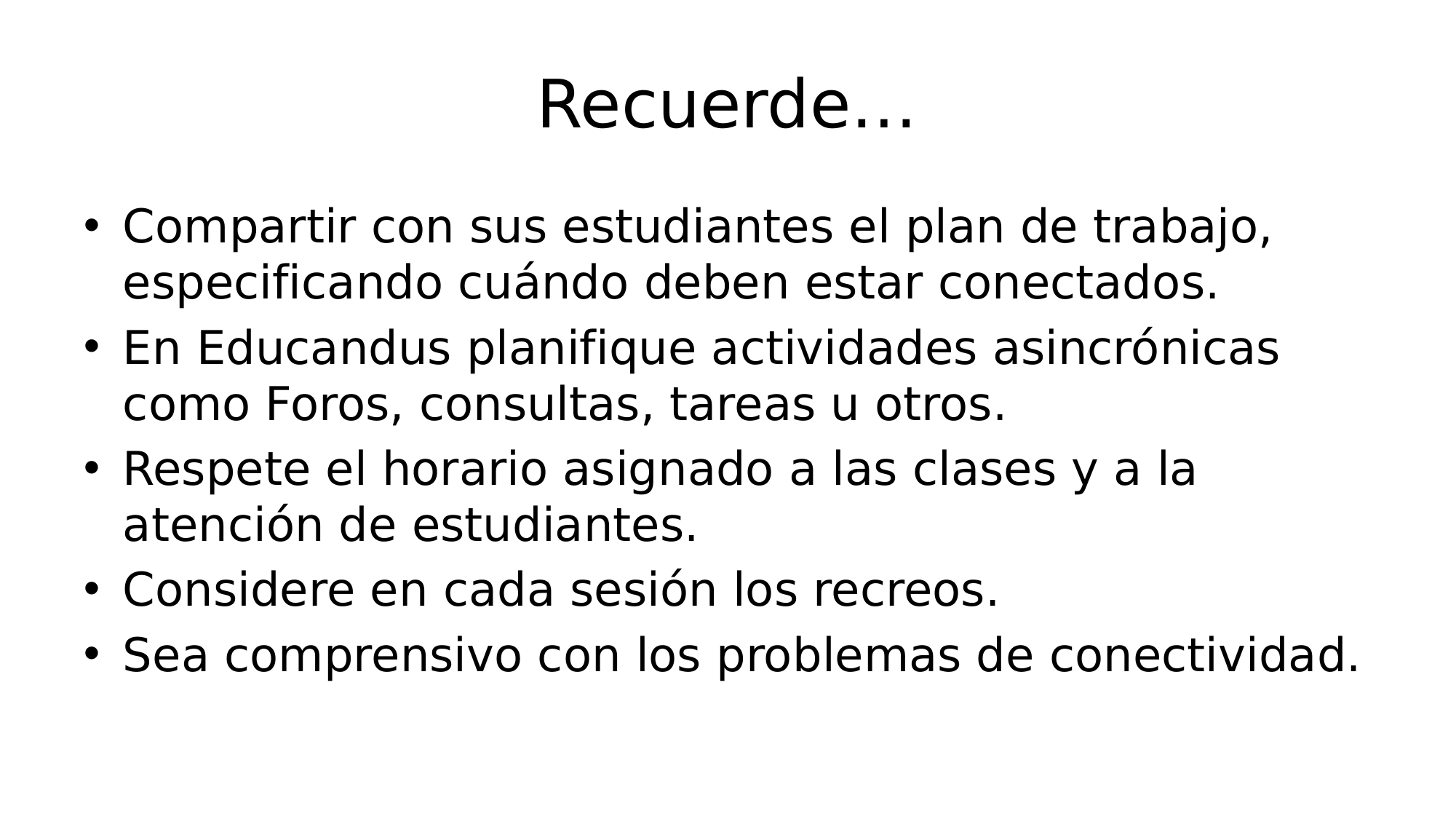

# Recuerde…
Compartir con sus estudiantes el plan de trabajo, especificando cuándo deben estar conectados.
En Educandus planifique actividades asincrónicas como Foros, consultas, tareas u otros.
Respete el horario asignado a las clases y a la atención de estudiantes.
Considere en cada sesión los recreos.
Sea comprensivo con los problemas de conectividad.